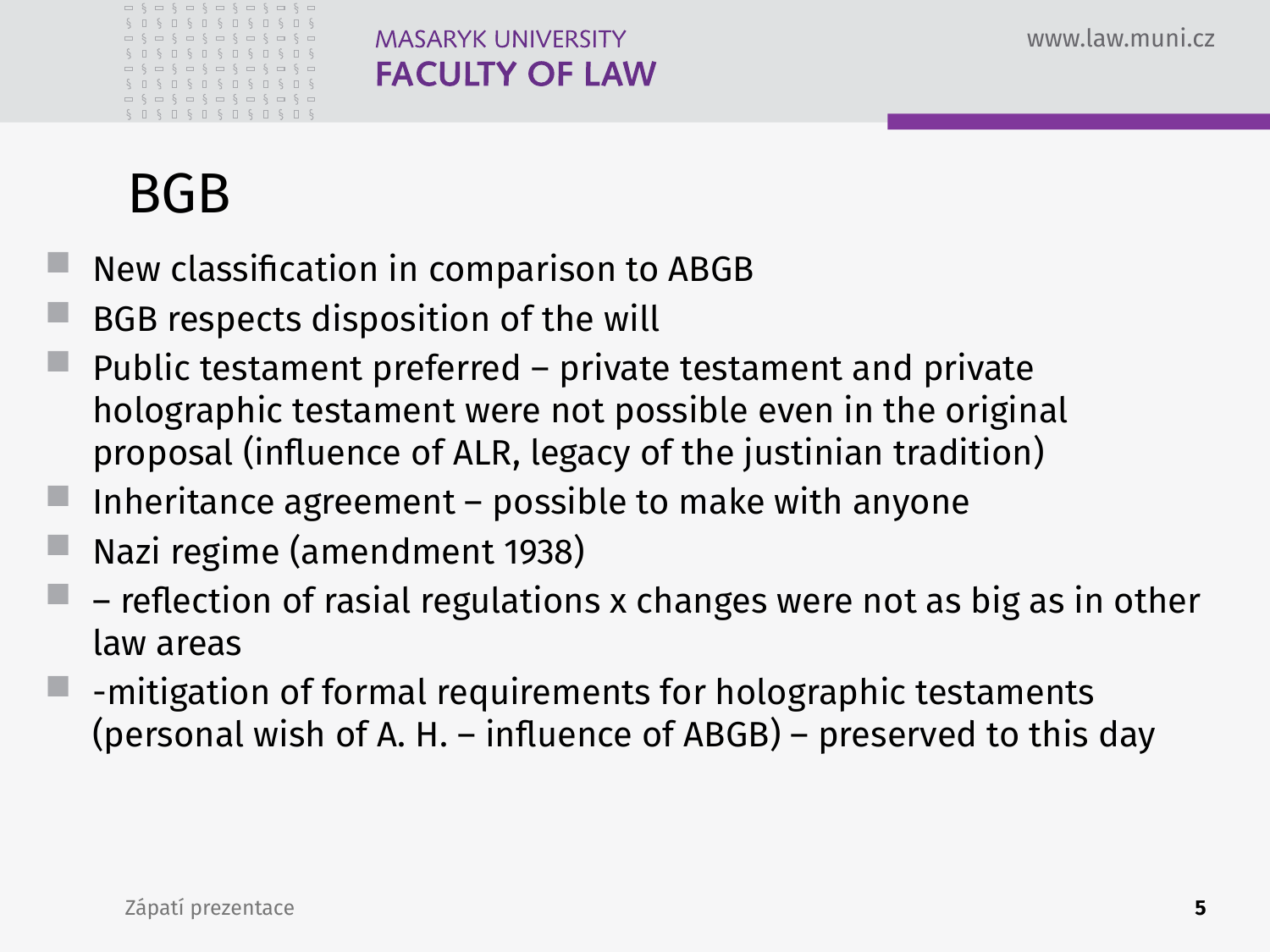

# BGB
New classification in comparison to ABGB
BGB respects disposition of the will
Public testament preferred – private testament and private holographic testament were not possible even in the original proposal (influence of ALR, legacy of the justinian tradition)
Inheritance agreement – possible to make with anyone
Nazi regime (amendment 1938)
– reflection of rasial regulations x changes were not as big as in other law areas
-mitigation of formal requirements for holographic testaments (personal wish of A. H. – influence of ABGB) – preserved to this day

Zápatí prezentace
5